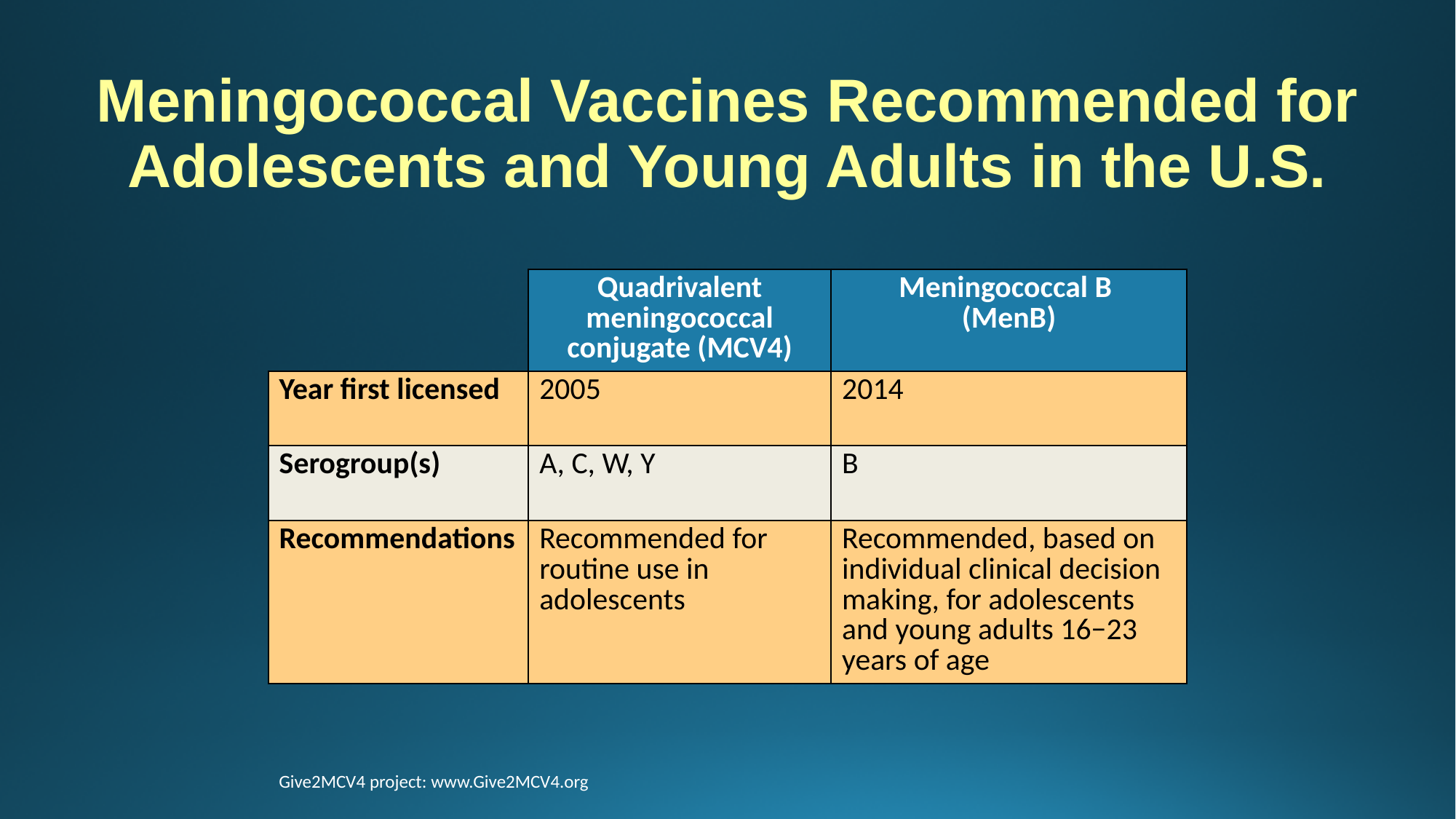

# Meningococcal Vaccines Recommended for Adolescents and Young Adults in the U.S.
|  | Quadrivalent meningococcal conjugate (MCV4) | Meningococcal B (MenB) |
| --- | --- | --- |
| Year first licensed | 2005 | 2014 |
| Serogroup(s) | A, C, W, Y | B |
| Recommendations | Recommended for routine use in adolescents | Recommended, based on individual clinical decision making, for adolescents and young adults 16−23 years of age |
Give2MCV4 project: www.Give2MCV4.org